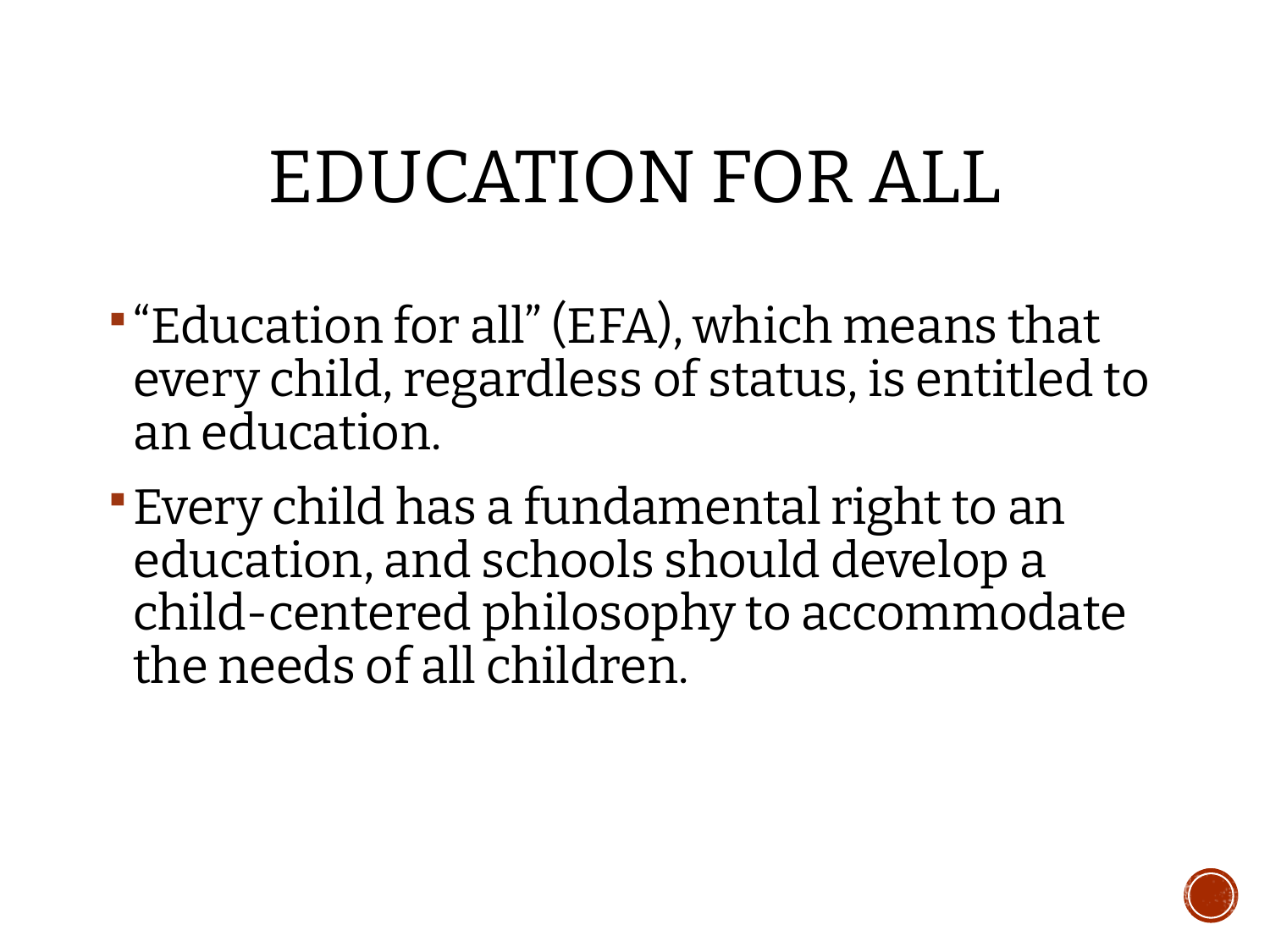

# Education for All
“Education for all” (EFA), which means that every child, regardless of status, is entitled to an education.
Every child has a fundamental right to an education, and schools should develop a child-centered philosophy to accommodate the needs of all children.